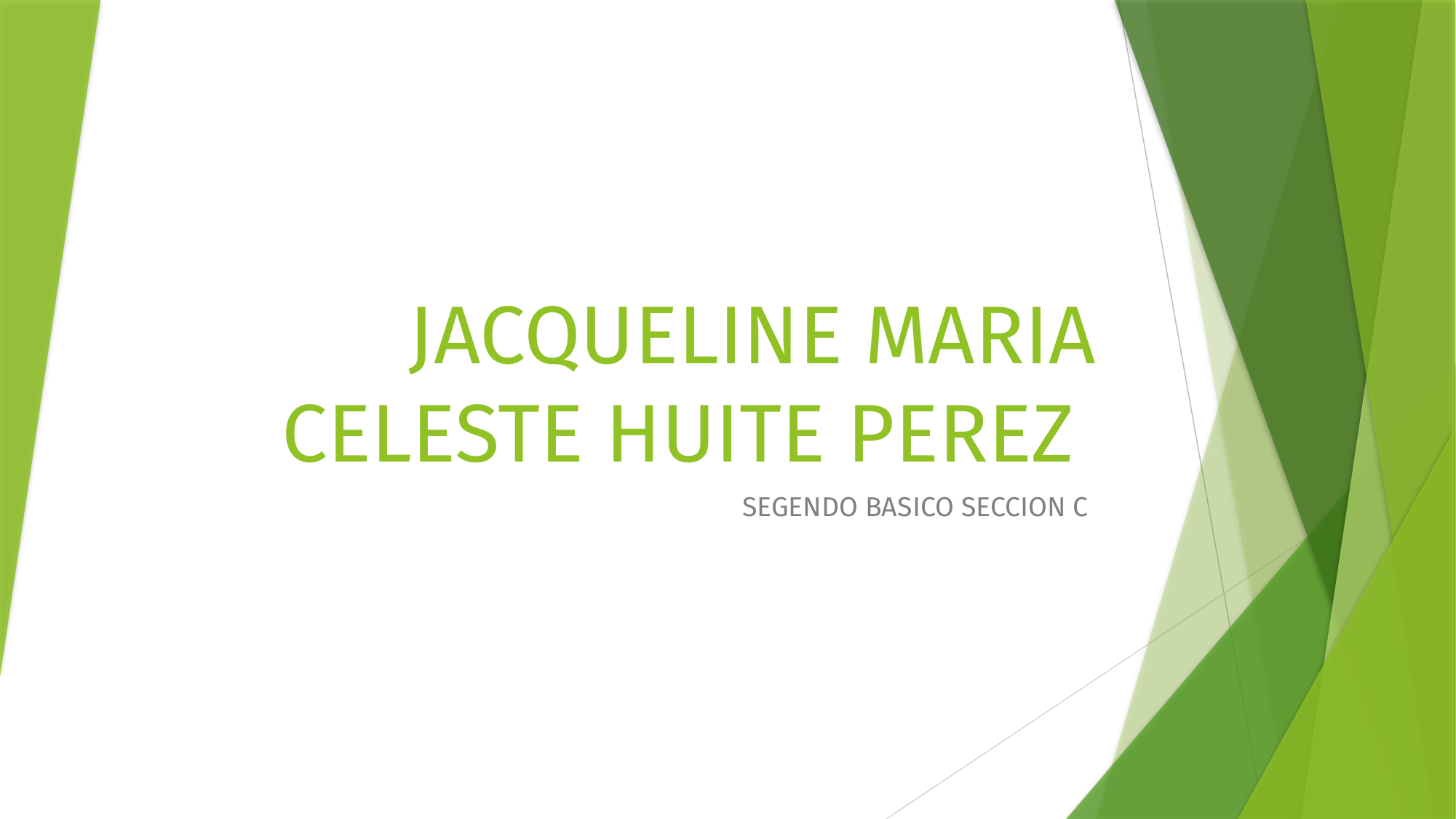

# JACQUELINE MARIA CELESTE HUITE PEREZ
SEGENDO BASICO SECCION C